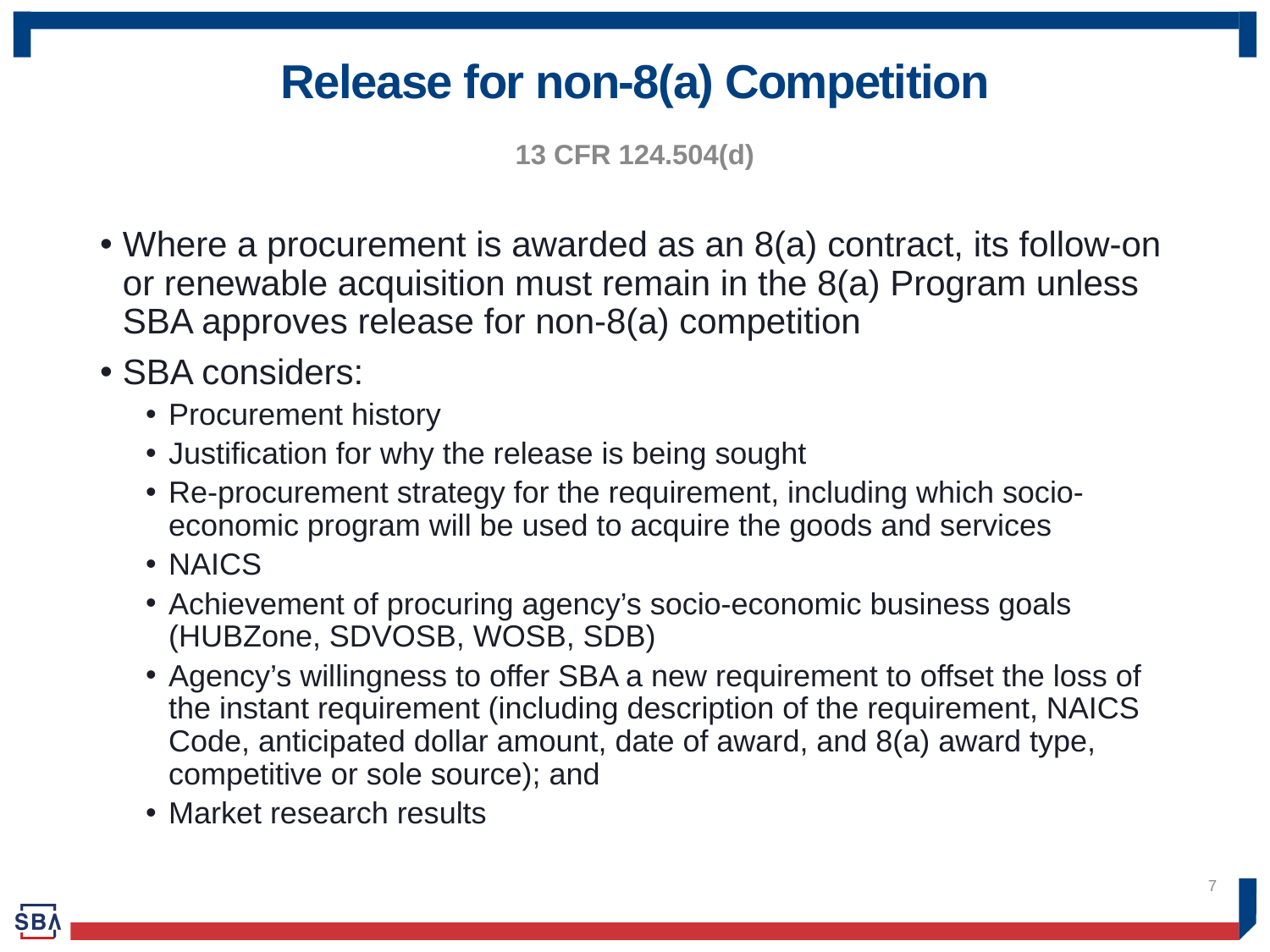

# Release for non-8(a) Competition
13 CFR 124.504(d)
Where a procurement is awarded as an 8(a) contract, its follow-on or renewable acquisition must remain in the 8(a) Program unless SBA approves release for non-8(a) competition
SBA considers:
Procurement history
Justification for why the release is being sought
Re-procurement strategy for the requirement, including which socio-economic program will be used to acquire the goods and services
NAICS
Achievement of procuring agency’s socio-economic business goals (HUBZone, SDVOSB, WOSB, SDB)
Agency’s willingness to offer SBA a new requirement to offset the loss of the instant requirement (including description of the requirement, NAICS Code, anticipated dollar amount, date of award, and 8(a) award type, competitive or sole source); and
Market research results
7